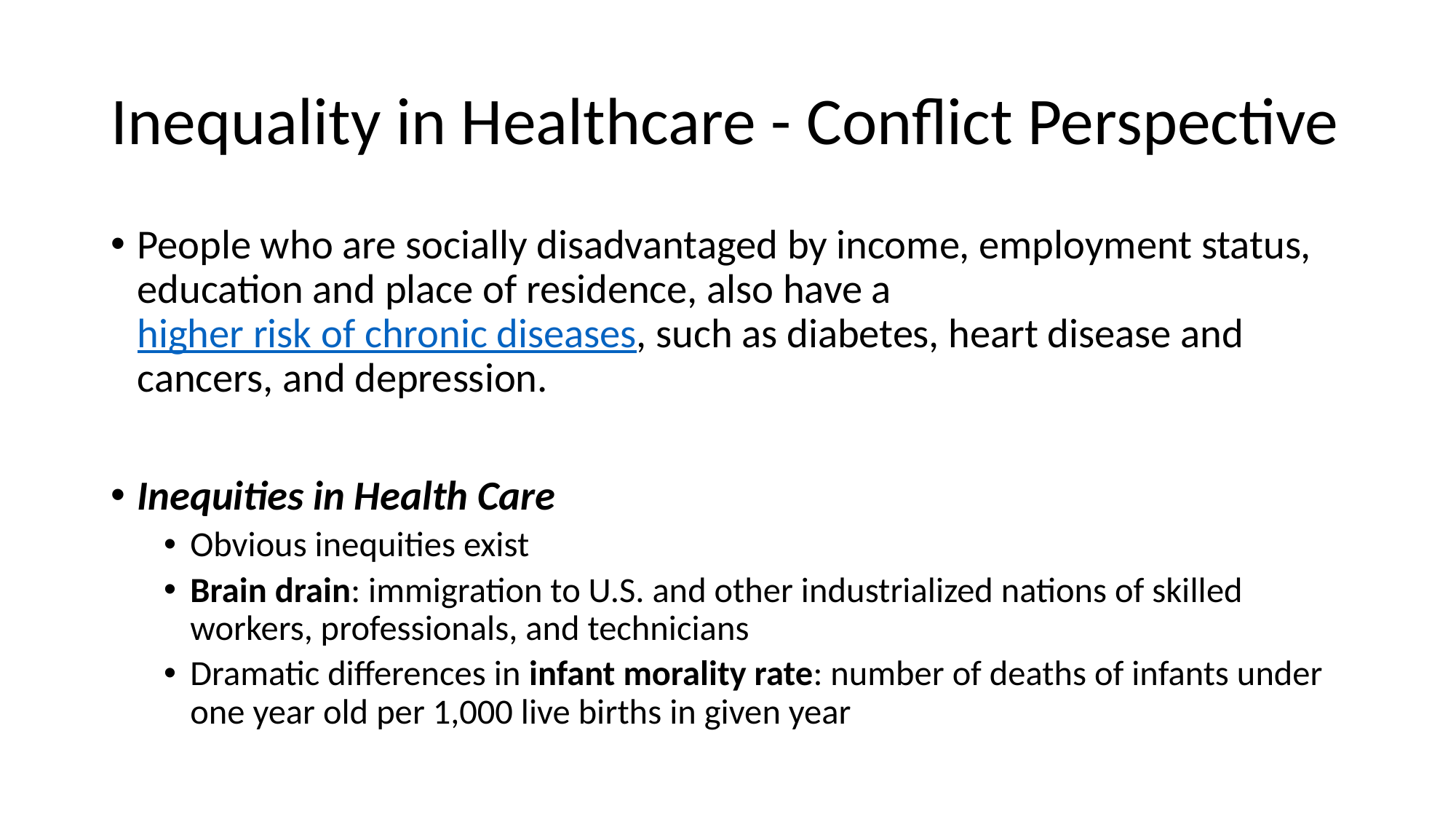

# Inequality in Healthcare - Conflict Perspective
People who are socially disadvantaged by income, employment status, education and place of residence, also have a higher risk of chronic diseases, such as diabetes, heart disease and cancers, and depression.

Inequities in Health Care
Obvious inequities exist
Brain drain: immigration to U.S. and other industrialized nations of skilled workers, professionals, and technicians
Dramatic differences in infant morality rate: number of deaths of infants under one year old per 1,000 live births in given year